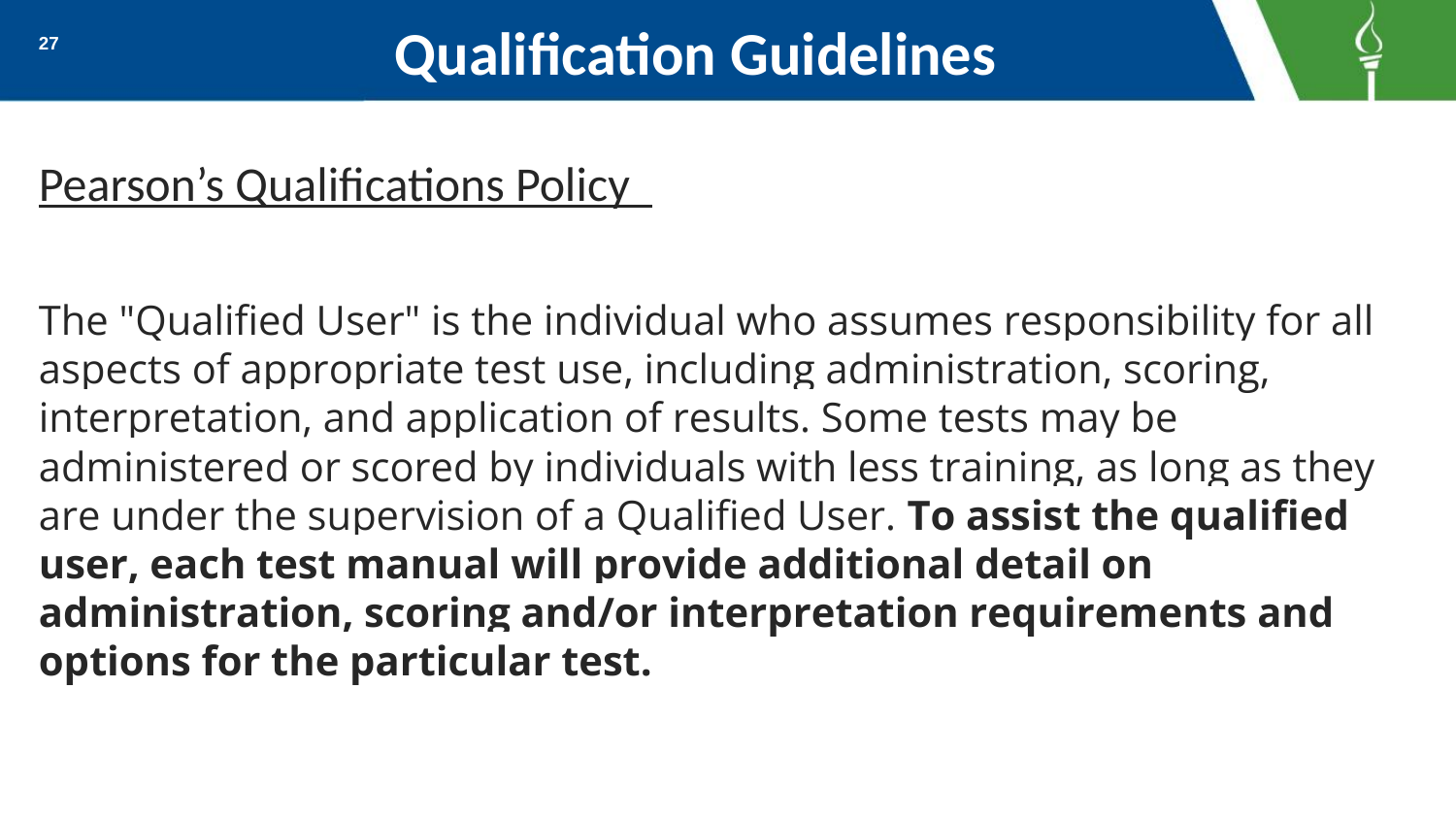

# Qualification Guidelines
27
Pearson’s Qualifications Policy

The "Qualified User" is the individual who assumes responsibility for all aspects of appropriate test use, including administration, scoring, interpretation, and application of results. Some tests may be administered or scored by individuals with less training, as long as they are under the supervision of a Qualified User. To assist the qualified user, each test manual will provide additional detail on administration, scoring and/or interpretation requirements and options for the particular test.